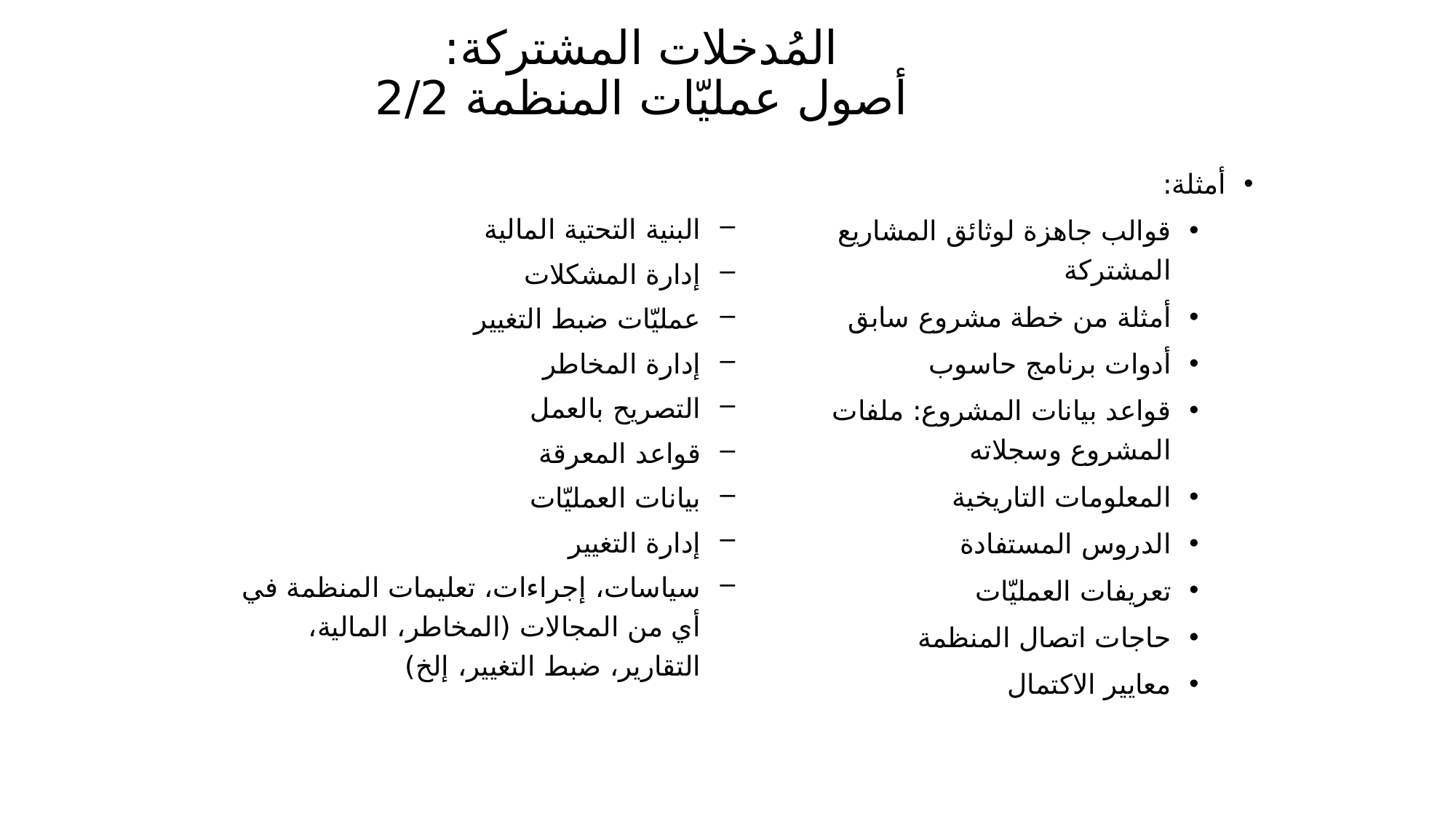

# المُدخلات المشتركة: أصول عمليّات المنظمة 2/2
أمثلة:
قوالب جاهزة لوثائق المشاريع المشتركة
أمثلة من خطة مشروع سابق
أدوات برنامج حاسوب
قواعد بيانات المشروع: ملفات المشروع وسجلاته
المعلومات التاريخية
الدروس المستفادة
تعريفات العمليّات
حاجات اتصال المنظمة
معايير الاكتمال

البنية التحتية المالية
إدارة المشكلات
عمليّات ضبط التغيير
إدارة المخاطر
التصريح بالعمل
قواعد المعرقة
بيانات العمليّات
إدارة التغيير
سياسات، إجراءات، تعليمات المنظمة في أي من المجالات (المخاطر، المالية، التقارير، ضبط التغيير، إلخ)
106